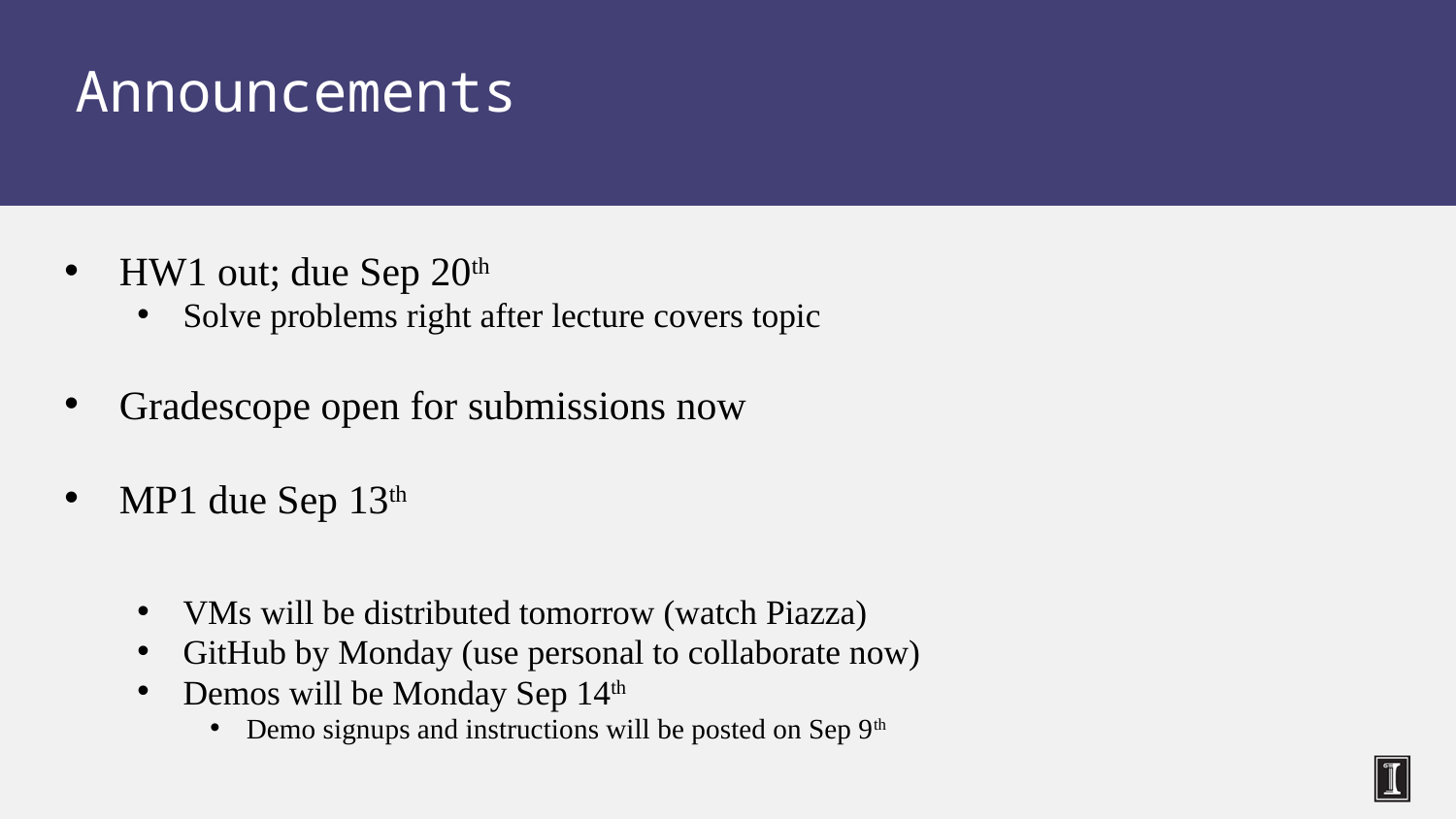

# Announcements

HW1 out; due Sep 20th
Solve problems right after lecture covers topic

Gradescope open for submissions now

MP1 due Sep 13th

VMs will be distributed tomorrow (watch Piazza)
GitHub by Monday (use personal to collaborate now)
Demos will be Monday Sep 14th
Demo signups and instructions will be posted on Sep 9th

2